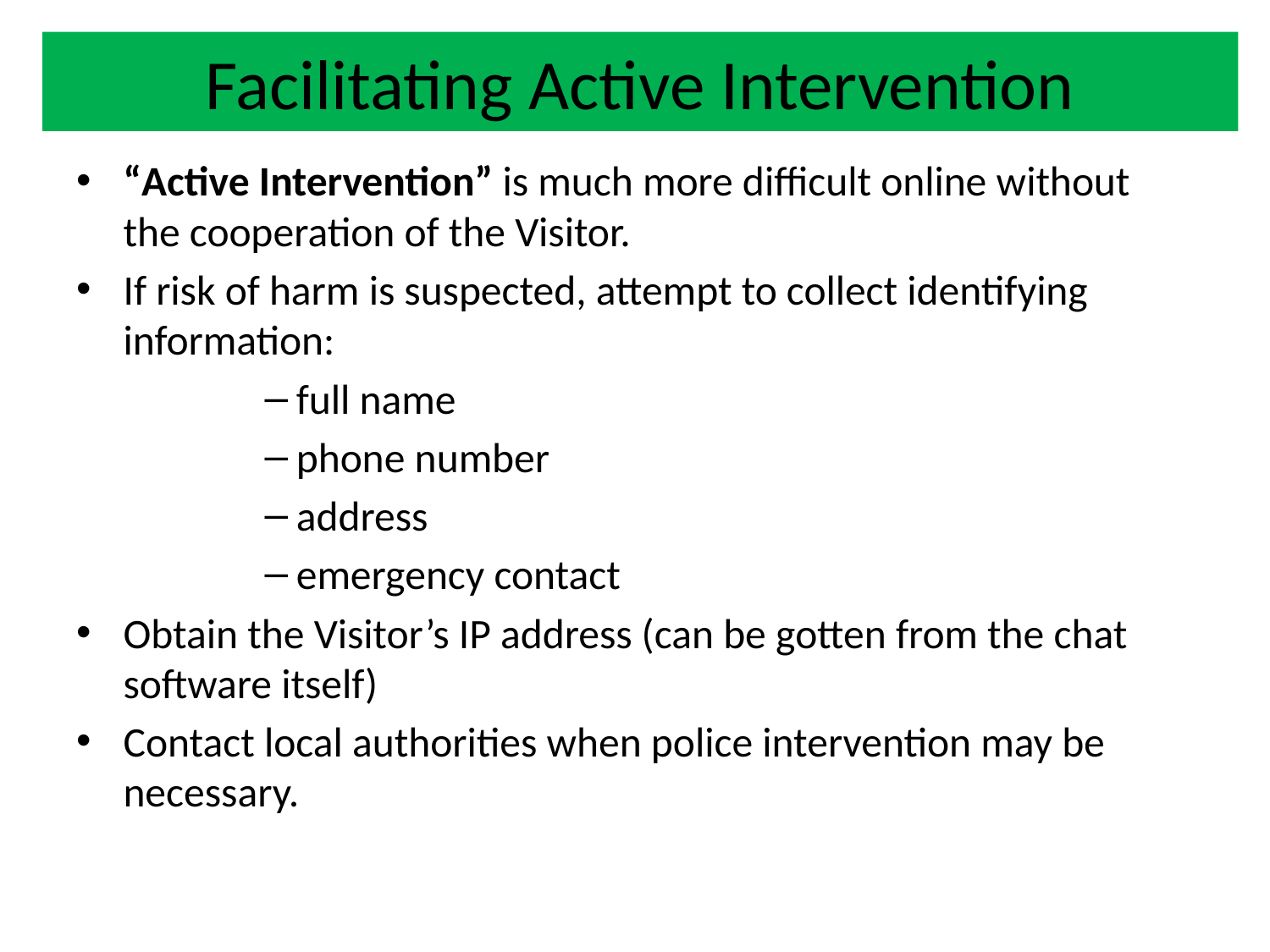

# Facilitating Active Intervention
“Active Intervention” is much more difficult online without the cooperation of the Visitor.
If risk of harm is suspected, attempt to collect identifying information:
full name
phone number
address
emergency contact
Obtain the Visitor’s IP address (can be gotten from the chat software itself)
Contact local authorities when police intervention may be necessary.